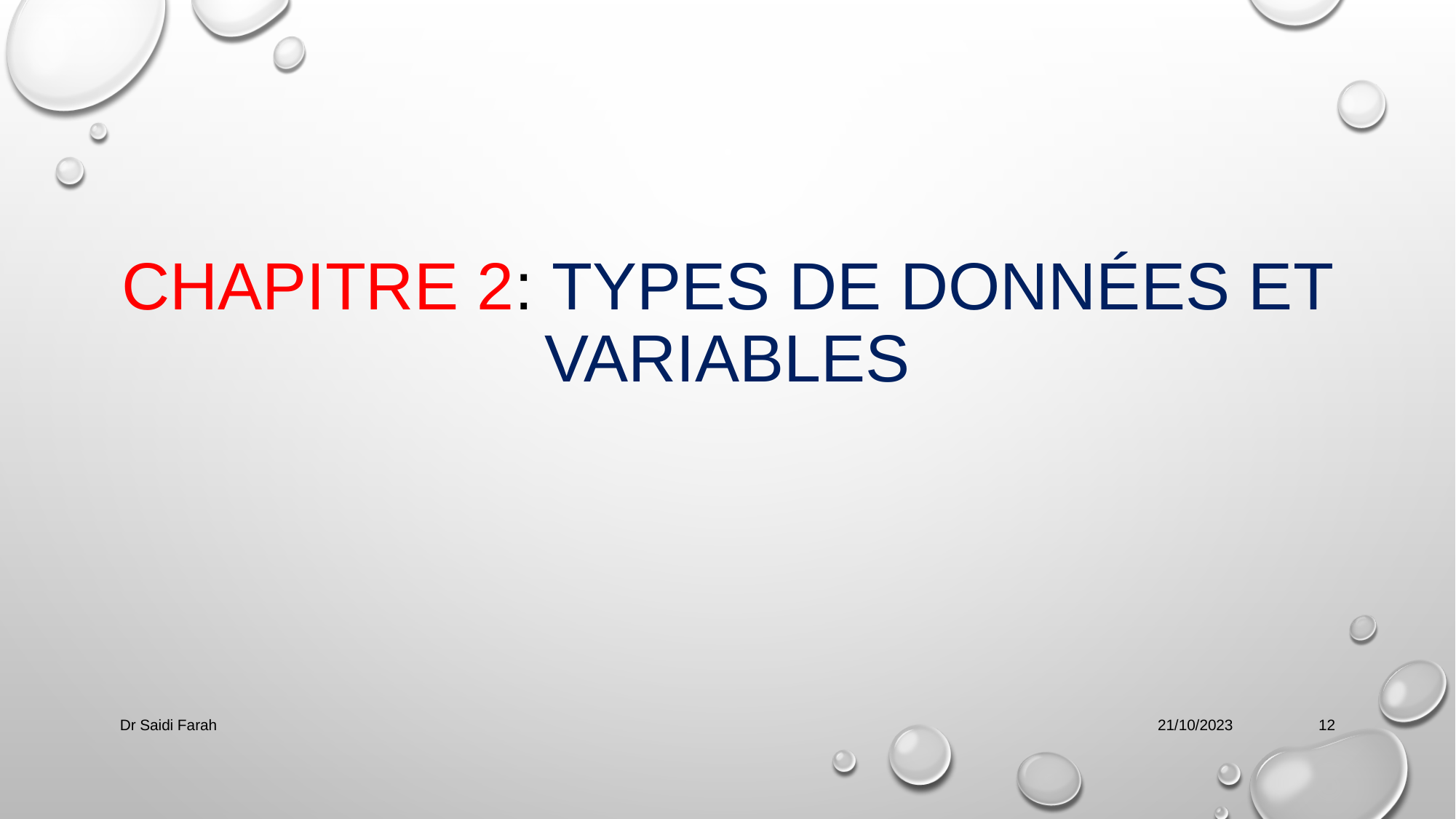

# Chapitre 2: Types de données et variables
Dr Saidi Farah
21/10/2023
12